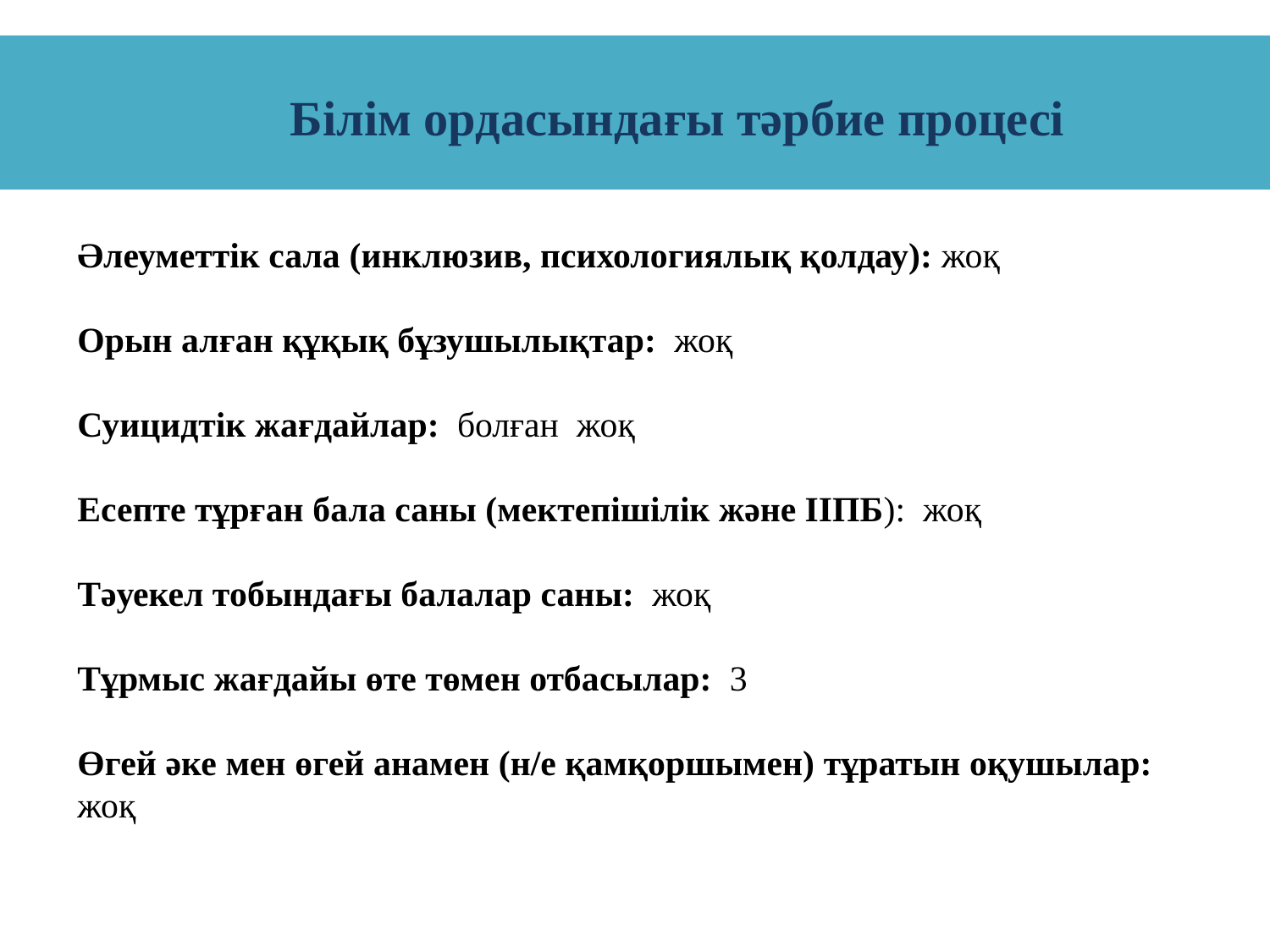

Білім ордасындағы тәрбие процесі
Әлеуметтік сала (инклюзив, психологиялық қолдау): жоқ

Орын алған құқық бұзушылықтар:  жоқ

Суицидтік жағдайлар:  болған  жоқ

Есепте тұрған бала саны (мектепішілік және ІІПБ):  жоқ

Тәуекел тобындағы балалар саны:  жоқ

Тұрмыс жағдайы өте төмен отбасылар:  3

Өгей әке мен өгей анамен (н/е қамқоршымен) тұратын оқушылар: жоқ